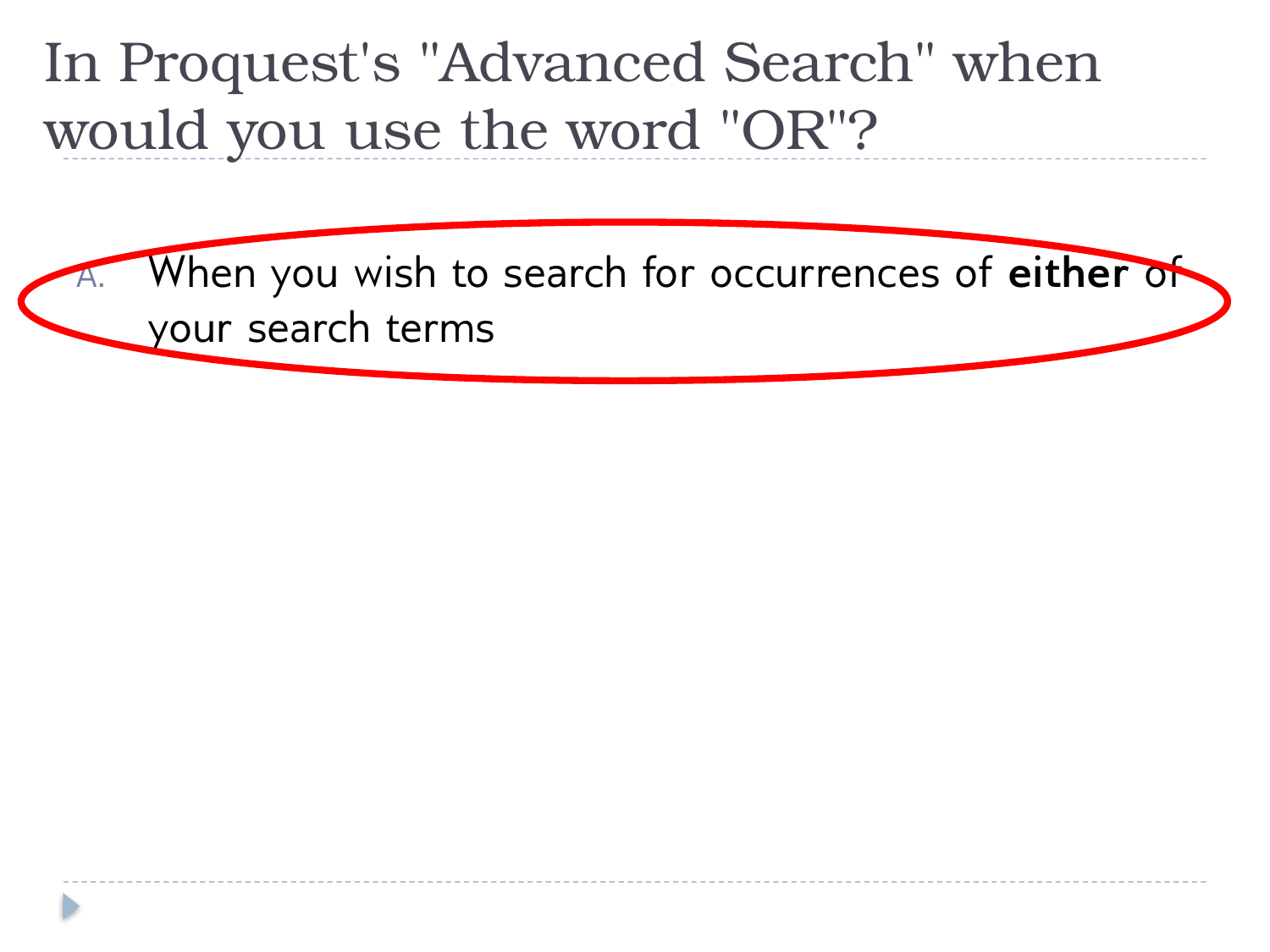

# In Proquest's "Advanced Search" when would you use the word "OR"?

When you wish to search for occurrences of either of your search terms